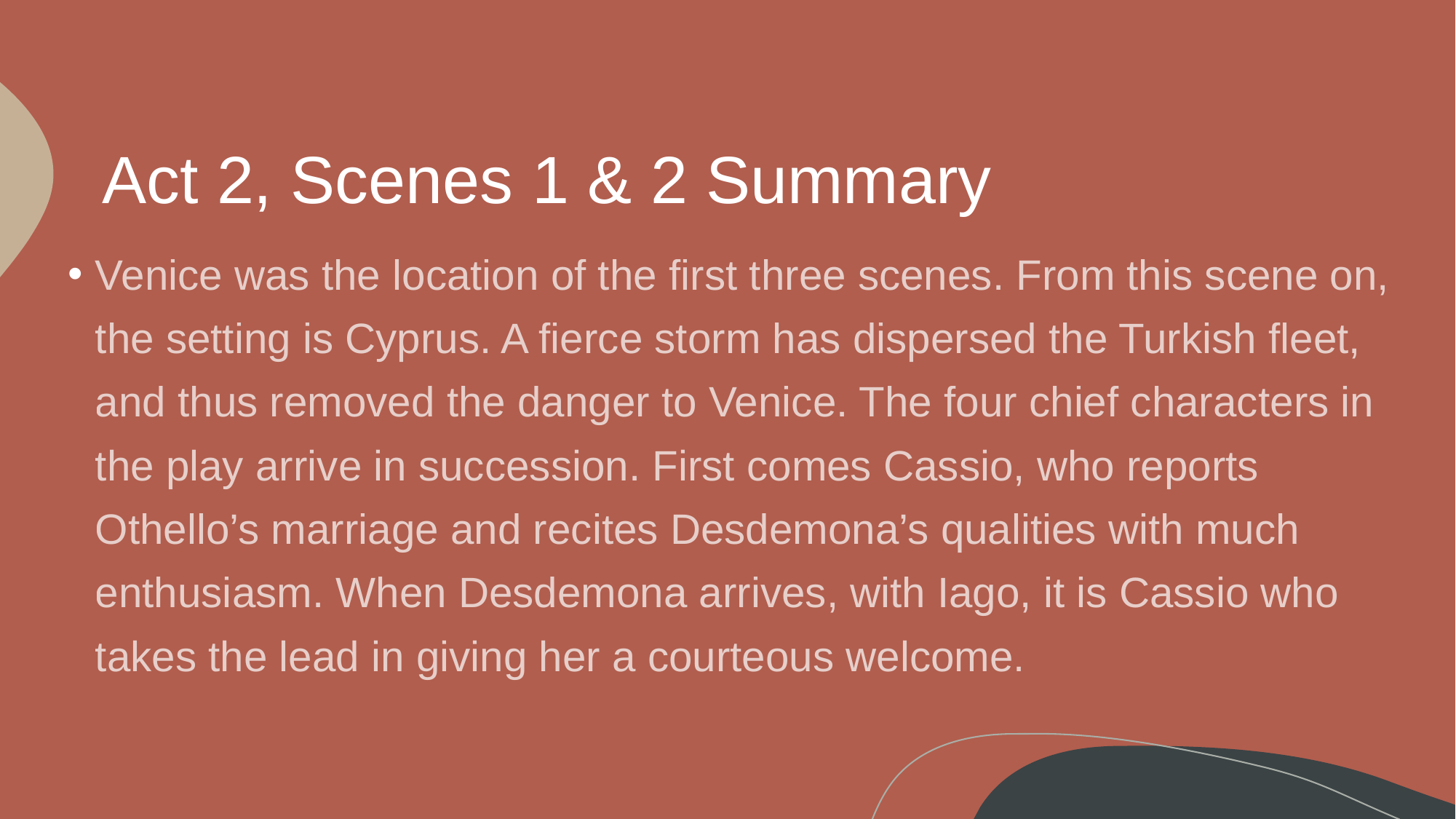

# Act 2, Scenes 1 & 2 Summary
Venice was the location of the first three scenes. From this scene on, the setting is Cyprus. A fierce storm has dispersed the Turkish fleet, and thus removed the danger to Venice. The four chief characters in the play arrive in succession. First comes Cassio, who reports Othello’s marriage and recites Desdemona’s qualities with much enthusiasm. When Desdemona arrives, with Iago, it is Cassio who takes the lead in giving her a courteous welcome.